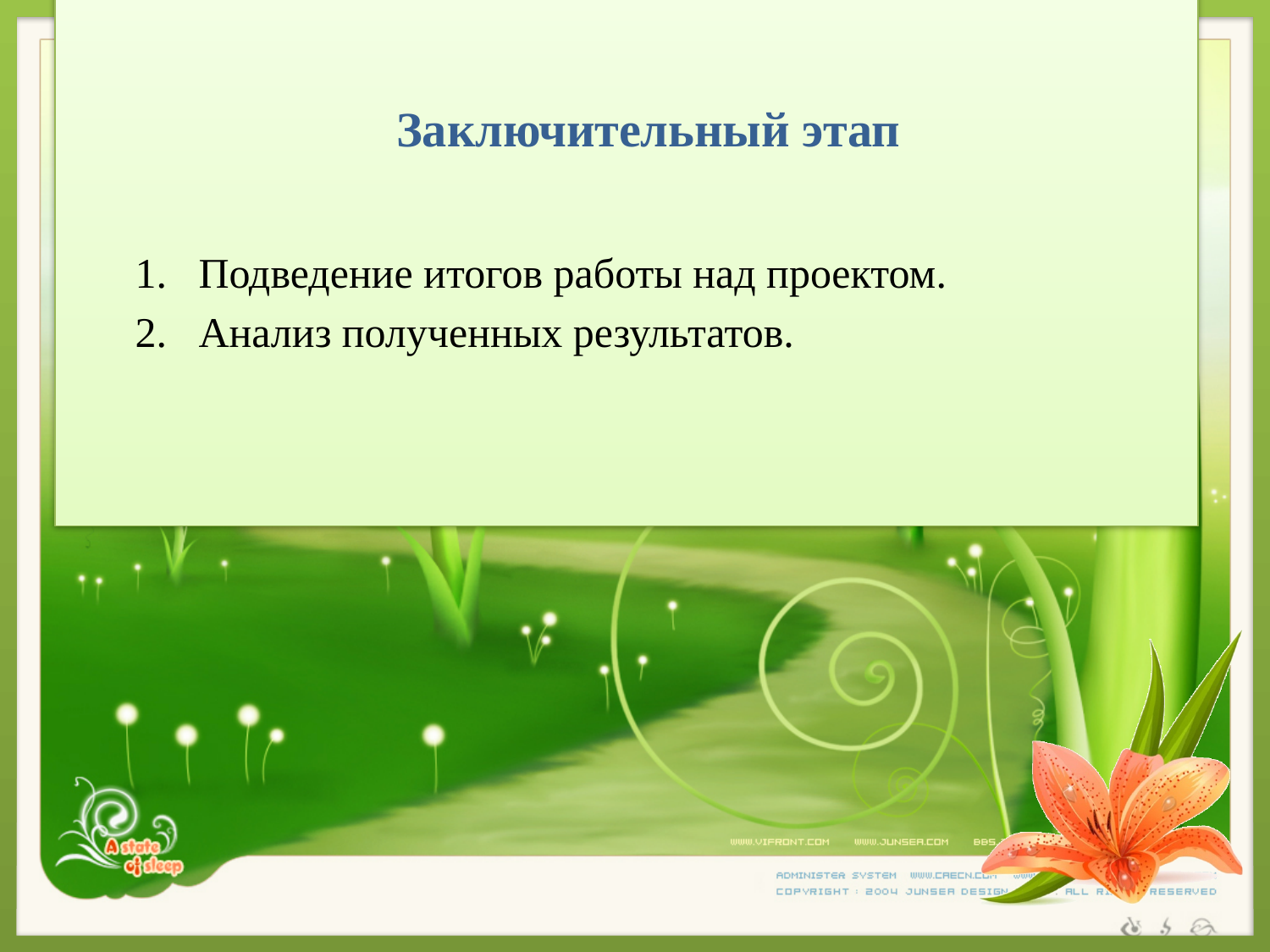

Заключительный этап

Подведение итогов работы над проектом.
Анализ полученных результатов.